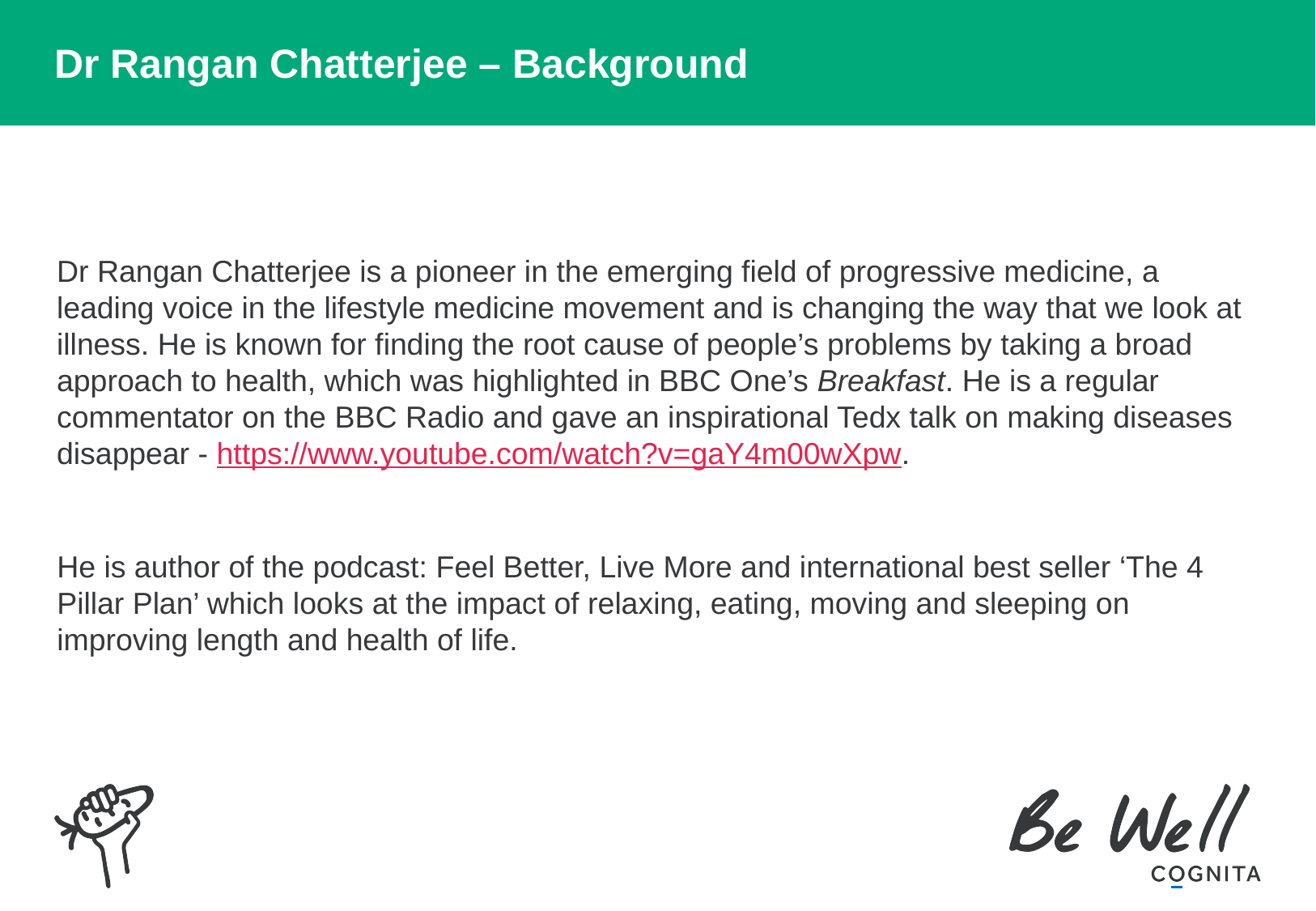

# Dr Rangan Chatterjee – Background

Dr Rangan Chatterjee is a pioneer in the emerging field of progressive medicine, a leading voice in the lifestyle medicine movement and is changing the way that we look at illness. He is known for finding the root cause of people’s problems by taking a broad approach to health, which was highlighted in BBC One’s Breakfast. He is a regular commentator on the BBC Radio and gave an inspirational Tedx talk on making diseases disappear - https://www.youtube.com/watch?v=gaY4m00wXpw.

He is author of the podcast: Feel Better, Live More and international best seller ‘The 4 Pillar Plan’ which looks at the impact of relaxing, eating, moving and sleeping on improving length and health of life.